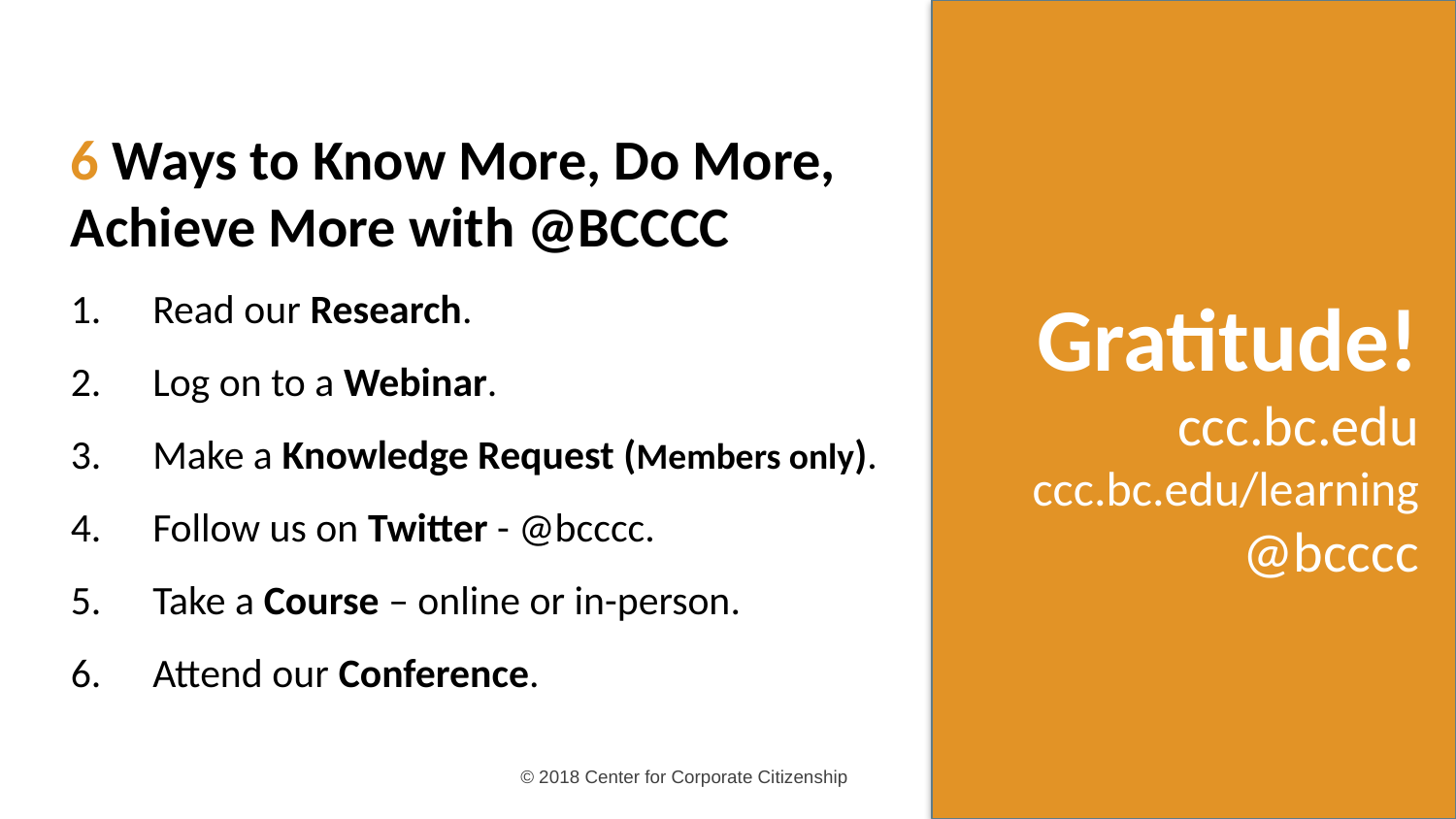

6 Ways to Know More, Do More, Achieve More with @BCCCC
Read our Research.
Log on to a Webinar.
Make a Knowledge Request (Members only).
Follow us on Twitter - @bcccc.
Take a Course – online or in-person.
Attend our Conference.
# Gratitude! ccc.bc.edu ccc.bc.edu/learning @bcccc